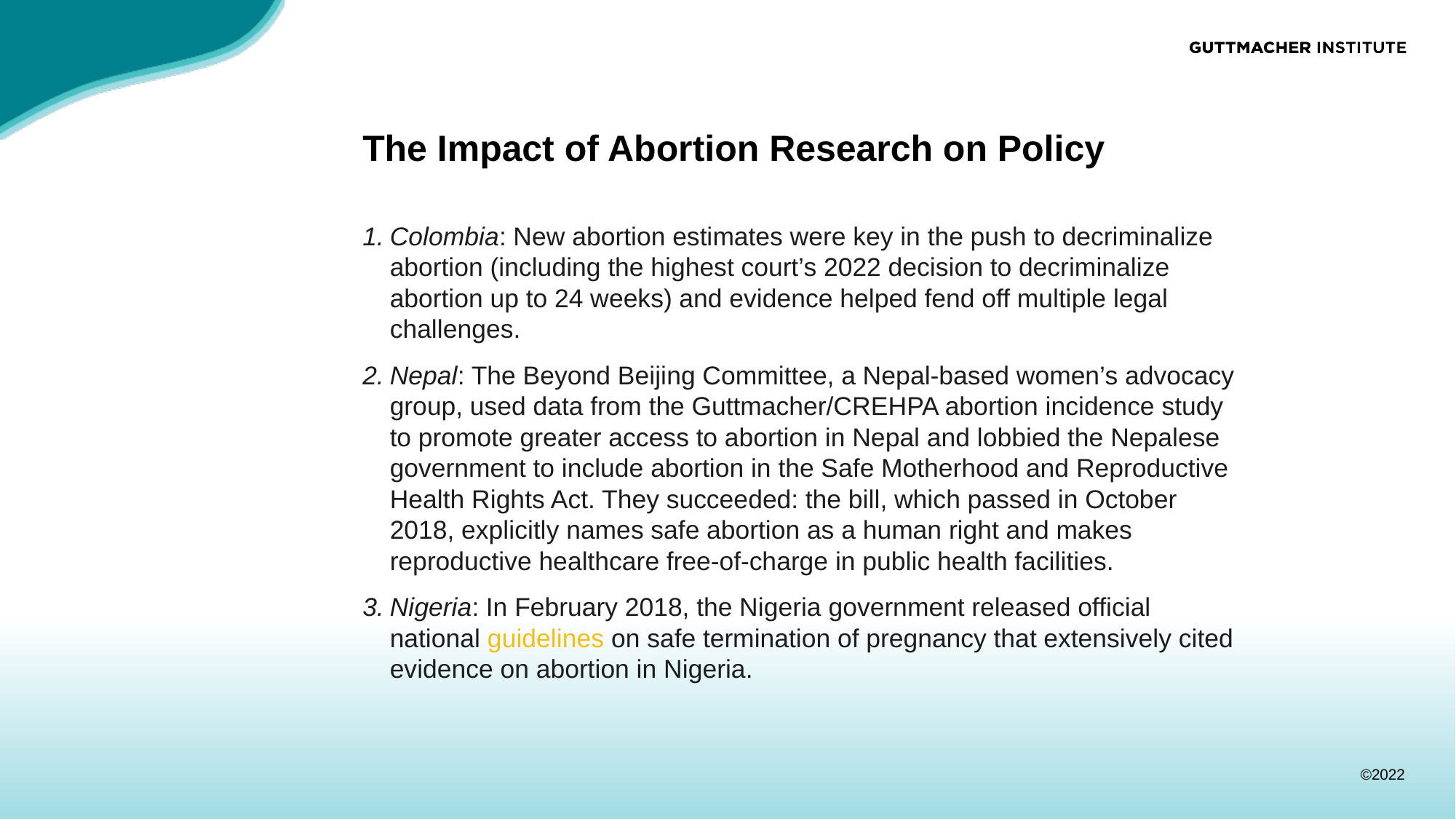

# The Impact of Abortion Research on Policy
Colombia: New abortion estimates were key in the push to decriminalize abortion (including the highest court’s 2022 decision to decriminalize abortion up to 24 weeks) and evidence helped fend off multiple legal challenges.
Nepal: The Beyond Beijing Committee, a Nepal-based women’s advocacy group, used data from the Guttmacher/CREHPA abortion incidence study to promote greater access to abortion in Nepal and lobbied the Nepalese government to include abortion in the Safe Motherhood and Reproductive Health Rights Act. They succeeded: the bill, which passed in October 2018, explicitly names safe abortion as a human right and makes reproductive healthcare free-of-charge in public health facilities.
Nigeria: In February 2018, the Nigeria government released official national guidelines on safe termination of pregnancy that extensively cited evidence on abortion in Nigeria.